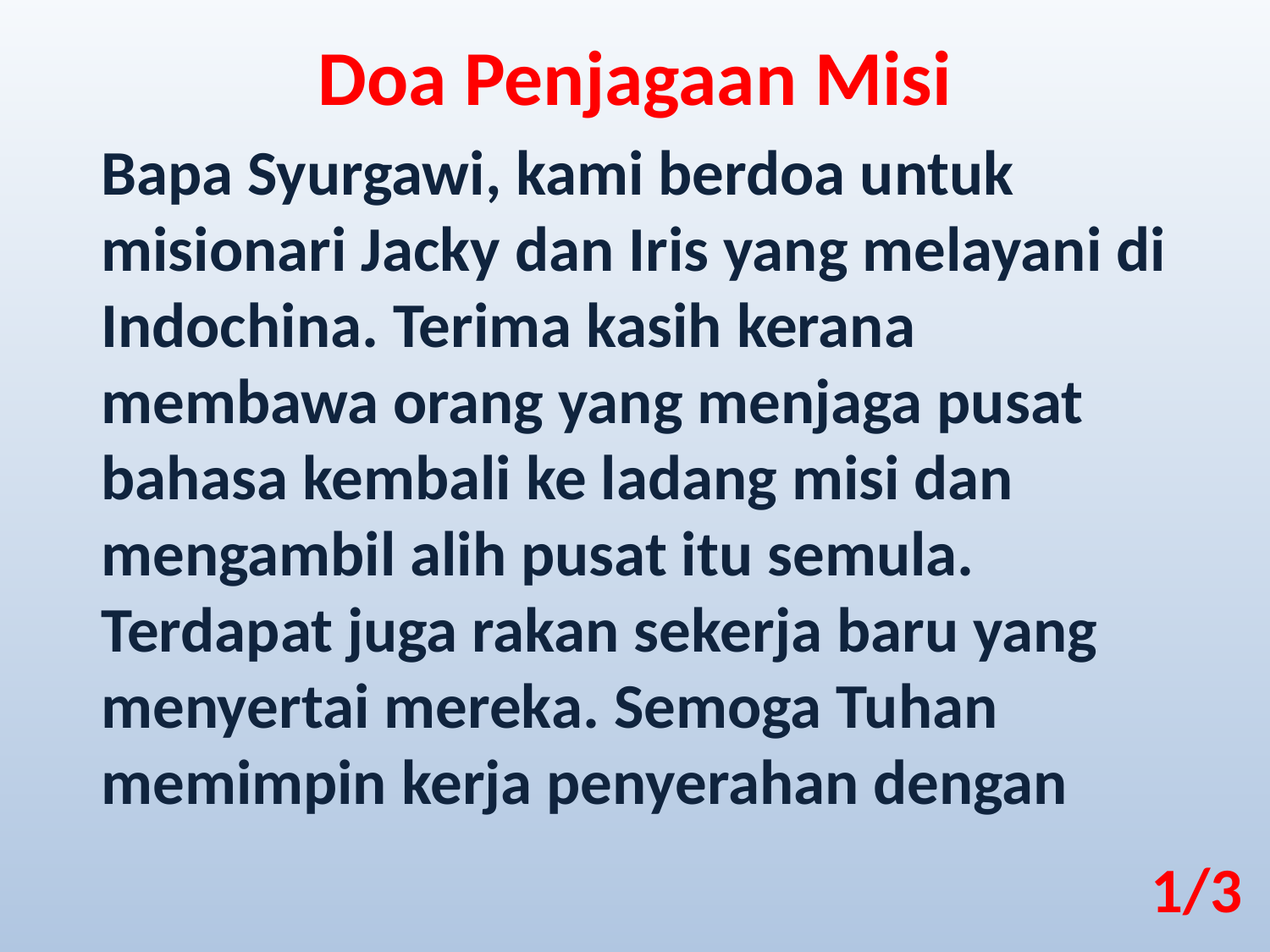

Doa Penjagaan Misi
Bapa Syurgawi, kami berdoa untuk misionari Jacky dan Iris yang melayani di Indochina. Terima kasih kerana membawa orang yang menjaga pusat bahasa kembali ke ladang misi dan mengambil alih pusat itu semula. Terdapat juga rakan sekerja baru yang menyertai mereka. Semoga Tuhan memimpin kerja penyerahan dengan
1/3